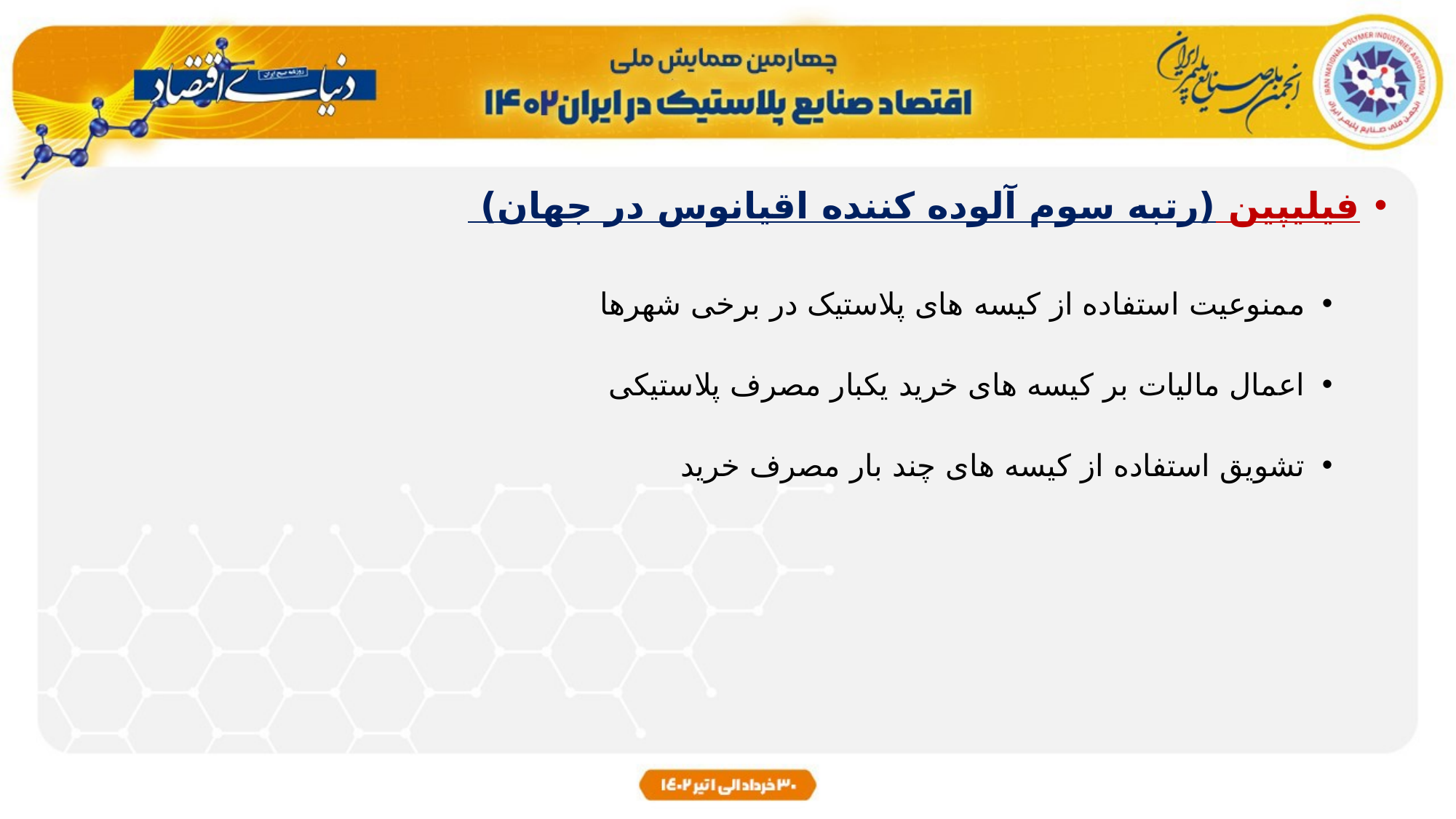

فیلیپین (رتبه سوم آلوده کننده اقیانوس در جهان)

ممنوعیت استفاده از کیسه های پلاستیک در برخی شهرها

اعمال مالیات بر کیسه های خرید یکبار مصرف پلاستیکی

تشویق استفاده از کیسه های چند بار مصرف خرید